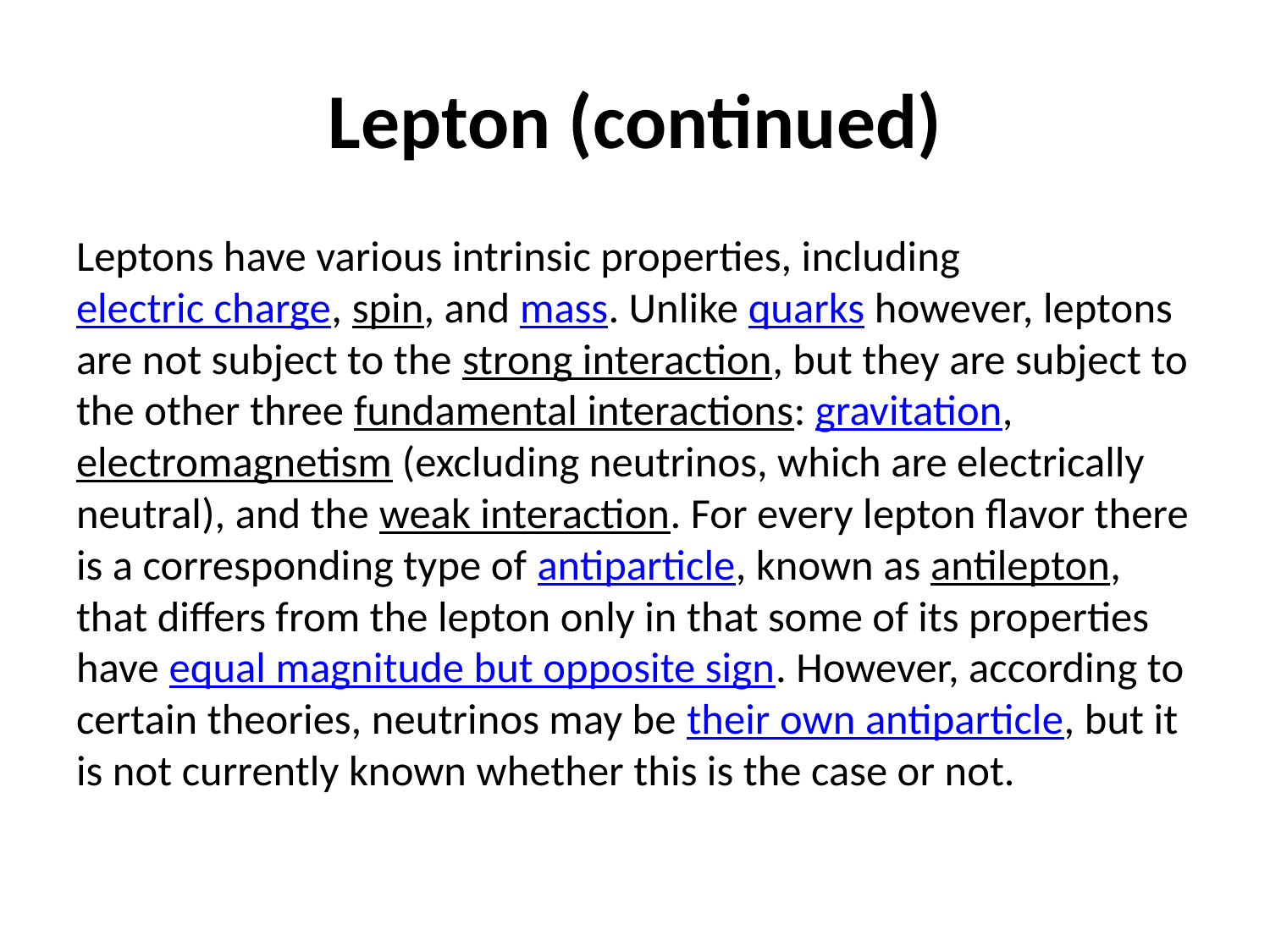

# Lepton (continued)
Leptons have various intrinsic properties, including electric charge, spin, and mass. Unlike quarks however, leptons are not subject to the strong interaction, but they are subject to the other three fundamental interactions: gravitation, electromagnetism (excluding neutrinos, which are electrically neutral), and the weak interaction. For every lepton flavor there is a corresponding type of antiparticle, known as antilepton, that differs from the lepton only in that some of its properties have equal magnitude but opposite sign. However, according to certain theories, neutrinos may be their own antiparticle, but it is not currently known whether this is the case or not.